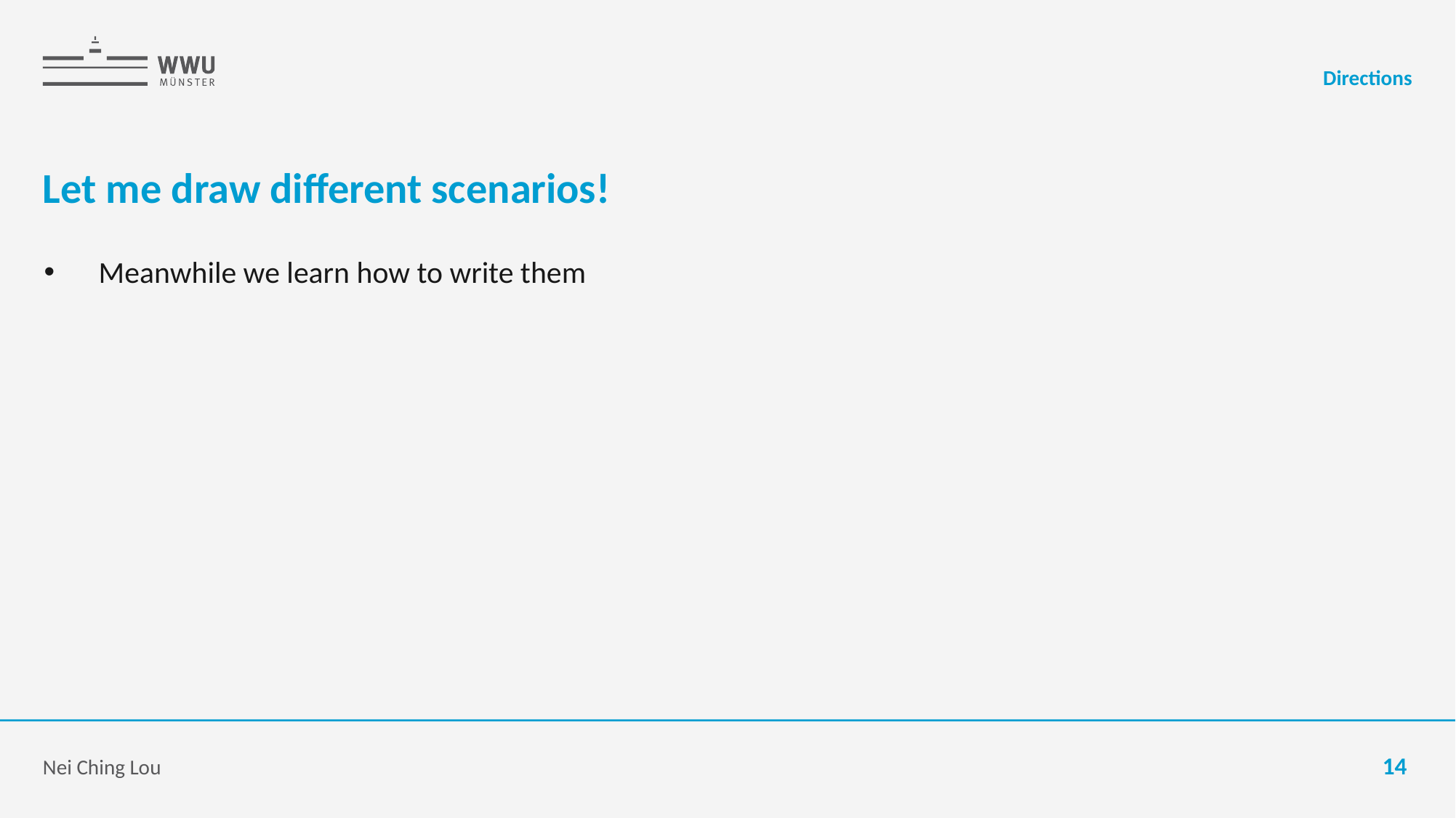

Directions
# Let me draw different scenarios!
Meanwhile we learn how to write them
Nei Ching Lou
14